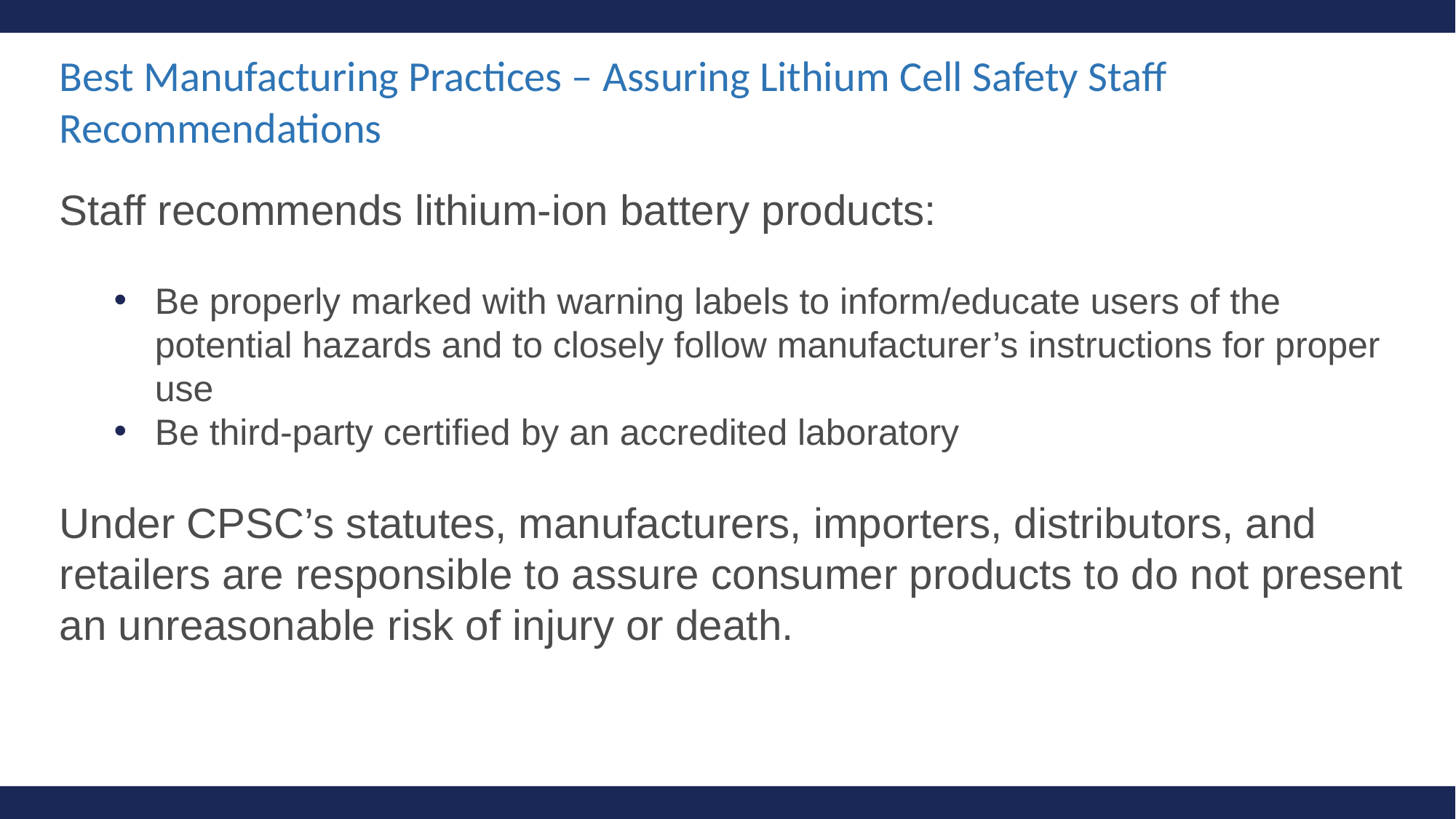

# Best Manufacturing Practices – Assuring Lithium Cell Safety Staff Recommendations

Staff recommends lithium-ion battery products:

Be properly marked with warning labels to inform/educate users of the potential hazards and to closely follow manufacturer’s instructions for proper use
Be third-party certified by an accredited laboratory

Under CPSC’s statutes, manufacturers, importers, distributors, and retailers are responsible to assure consumer products to do not present an unreasonable risk of injury or death.